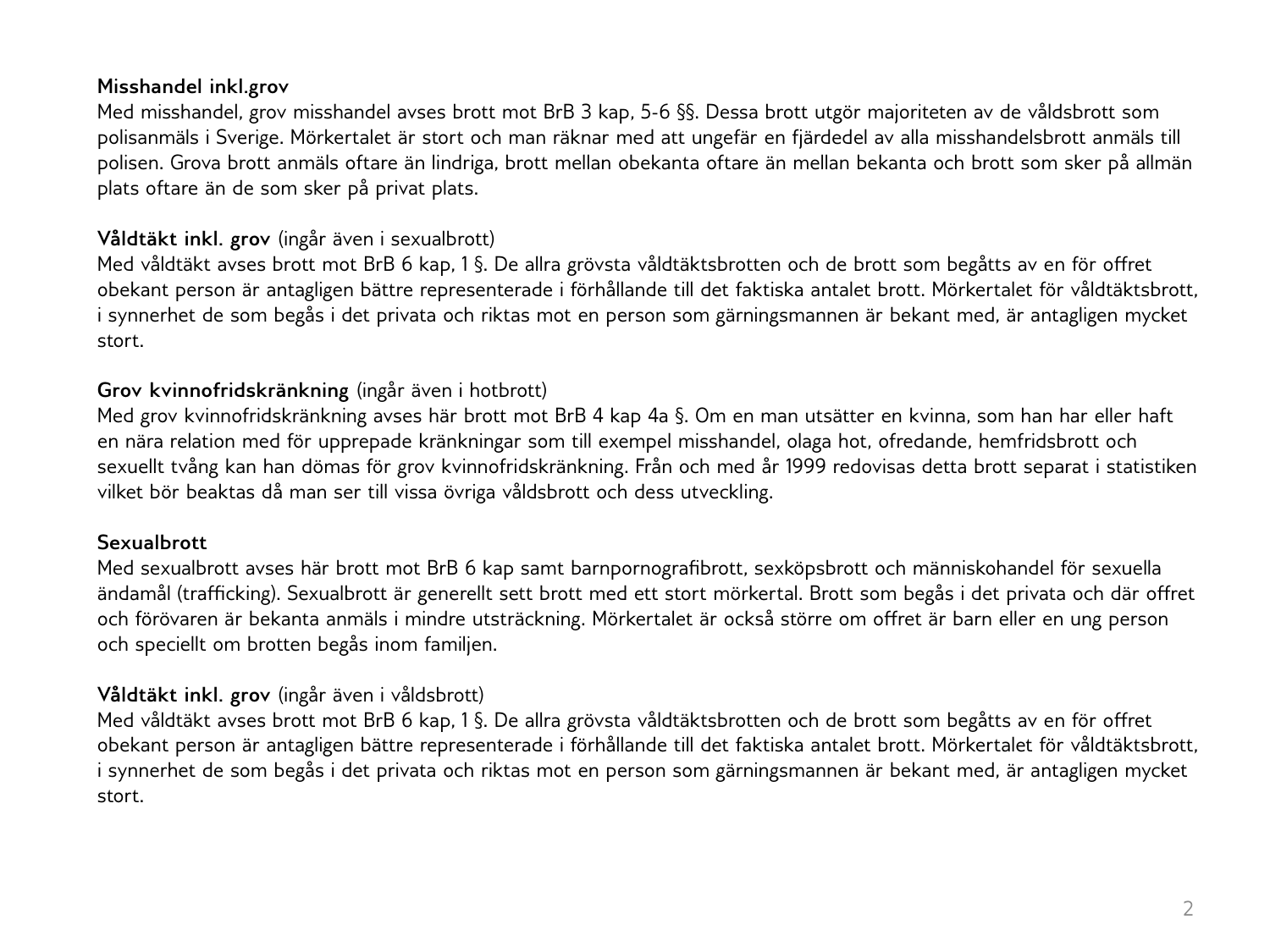

Misshandel inkl.grov
Med misshandel, grov misshandel avses brott mot BrB 3 kap, 5-6 §§. Dessa brott utgör majoriteten av de våldsbrott som polisanmäls i Sverige. Mörkertalet är stort och man räknar med att ungefär en fjärdedel av alla misshandelsbrott anmäls till polisen. Grova brott anmäls oftare än lindriga, brott mellan obekanta oftare än mellan bekanta och brott som sker på allmän plats oftare än de som sker på privat plats.

Våldtäkt inkl. grov (ingår även i sexualbrott)
Med våldtäkt avses brott mot BrB 6 kap, 1 §. De allra grövsta våldtäktsbrotten och de brott som begåtts av en för offret obekant person är antagligen bättre representerade i förhållande till det faktiska antalet brott. Mörkertalet för våldtäktsbrott, i synnerhet de som begås i det privata och riktas mot en person som gärningsmannen är bekant med, är antagligen mycket stort.

Grov kvinnofridskränkning (ingår även i hotbrott)
Med grov kvinnofridskränkning avses här brott mot BrB 4 kap 4a §. Om en man utsätter en kvinna, som han har eller haft en nära relation med för upprepade kränkningar som till exempel misshandel, olaga hot, ofredande, hemfridsbrott och sexuellt tvång kan han dömas för grov kvinnofridskränkning. Från och med år 1999 redovisas detta brott separat i statistiken vilket bör beaktas då man ser till vissa övriga våldsbrott och dess utveckling.

Sexualbrott
Med sexualbrott avses här brott mot BrB 6 kap samt barnpornografibrott, sexköpsbrott och människohandel för sexuella ändamål (trafficking). Sexualbrott är generellt sett brott med ett stort mörkertal. Brott som begås i det privata och där offret och förövaren är bekanta anmäls i mindre utsträckning. Mörkertalet är också större om offret är barn eller en ung person och speciellt om brotten begås inom familjen.

Våldtäkt inkl. grov (ingår även i våldsbrott)
Med våldtäkt avses brott mot BrB 6 kap, 1 §. De allra grövsta våldtäktsbrotten och de brott som begåtts av en för offret obekant person är antagligen bättre representerade i förhållande till det faktiska antalet brott. Mörkertalet för våldtäktsbrott, i synnerhet de som begås i det privata och riktas mot en person som gärningsmannen är bekant med, är antagligen mycket stort.
2